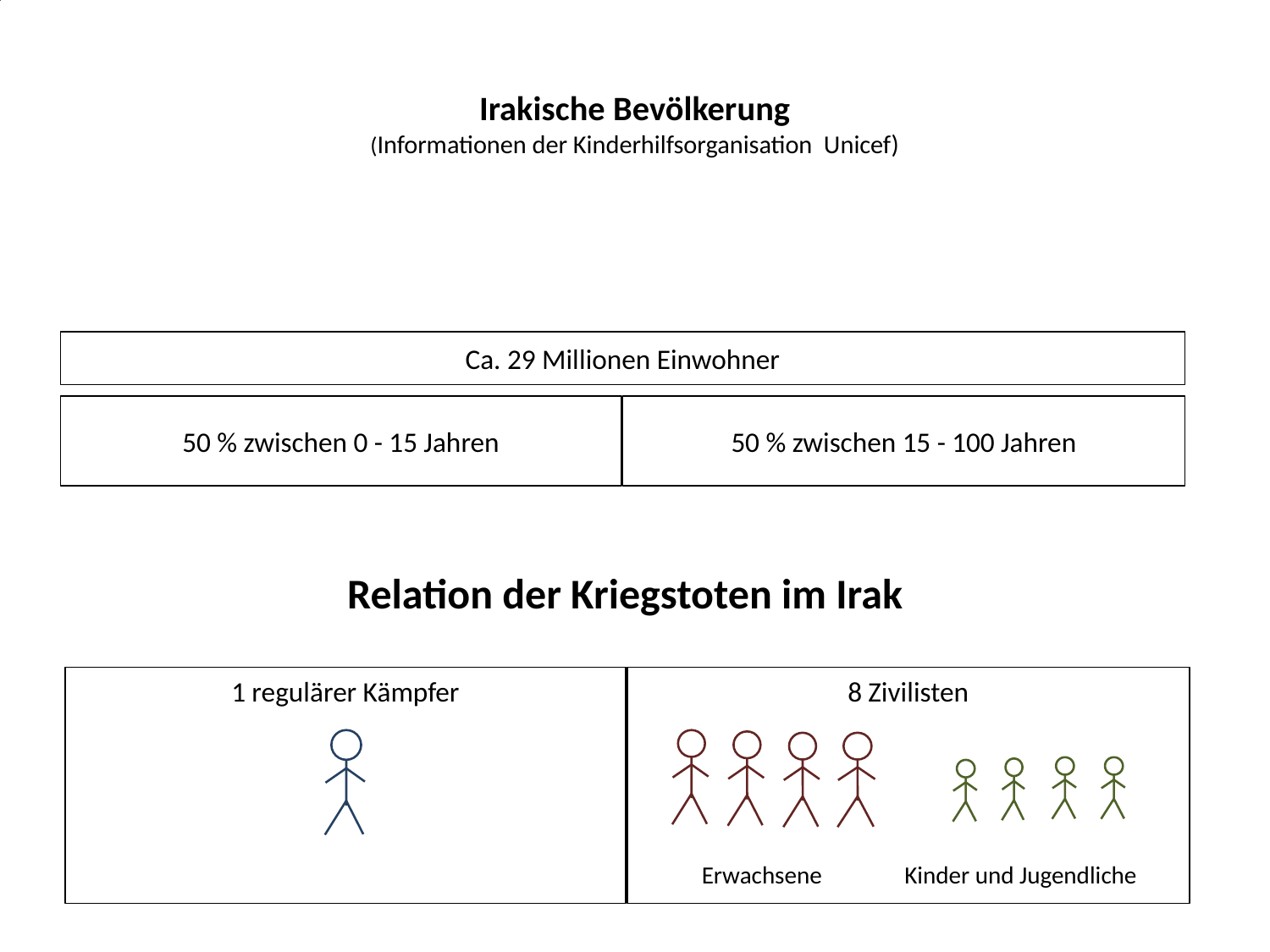

# Irakische Bevölkerung (Informationen der Kinderhilfsorganisation  Unicef)

Ca. 29 Millionen Einwohner
50 % zwischen 0 - 15 Jahren
50 % zwischen 15 - 100 Jahren
Relation der Kriegstoten im Irak
1 regulärer Kämpfer

8 Zivilisten

    Erwachsene               Kinder und Jugendliche